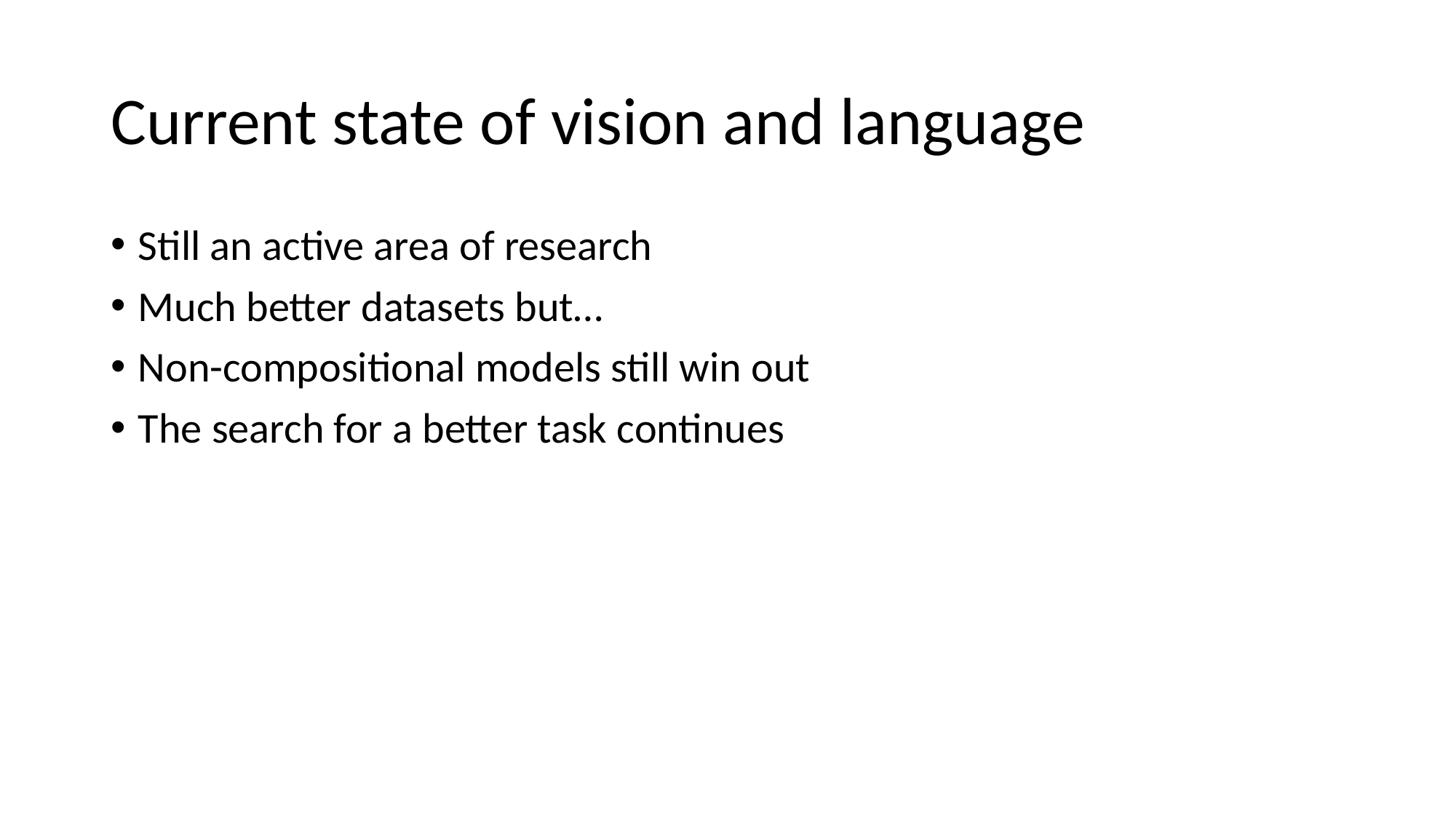

# Current state of vision and language
Still an active area of research
Much better datasets but…
Non-compositional models still win out
The search for a better task continues